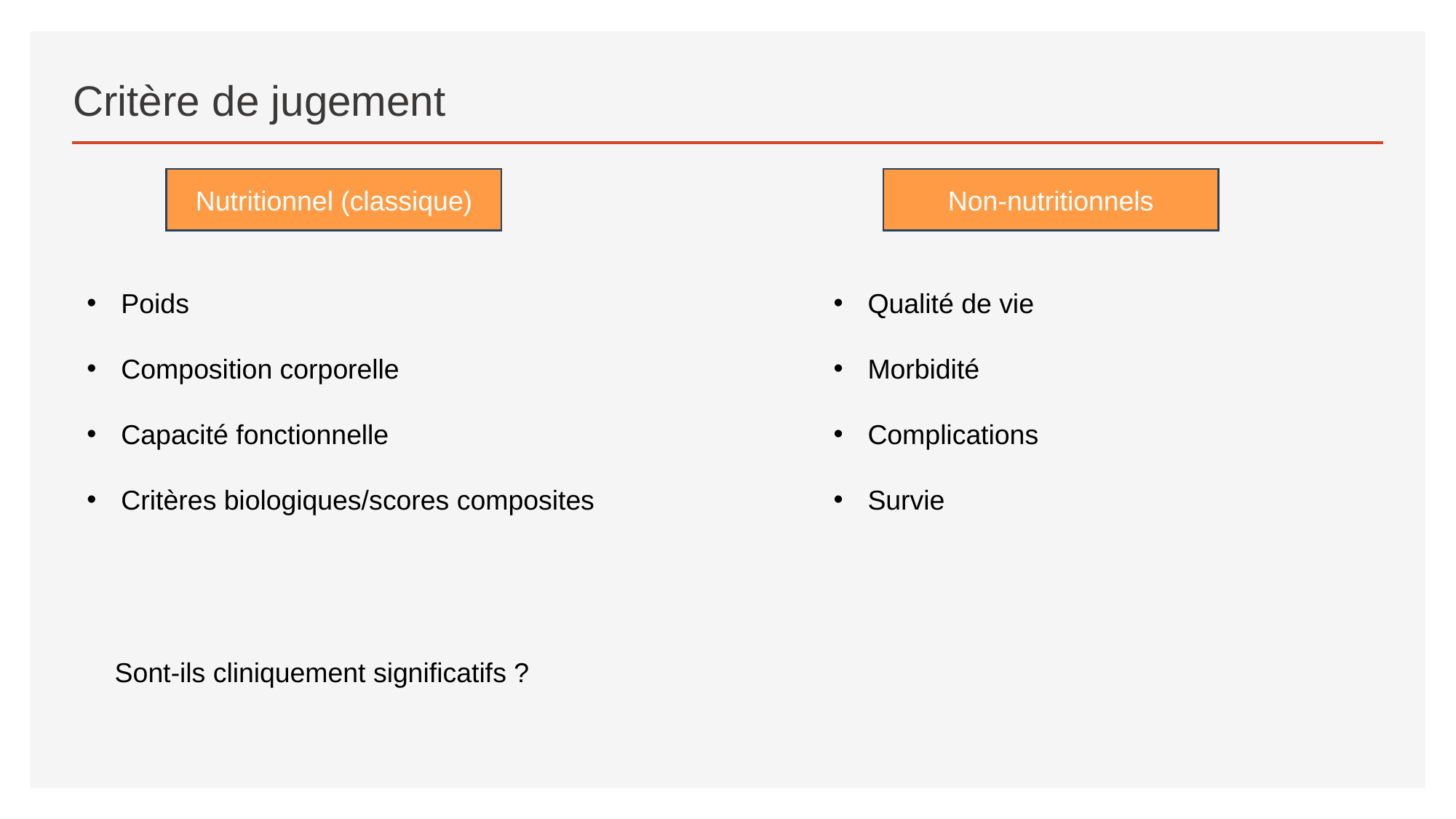

# Critère de jugement
Nutritionnel (classique)
Non-nutritionnels
Poids

Composition corporelle

Capacité fonctionnelle

Critères biologiques/scores composites
Qualité de vie

Morbidité

Complications

Survie

Sont-ils cliniquement significatifs ?